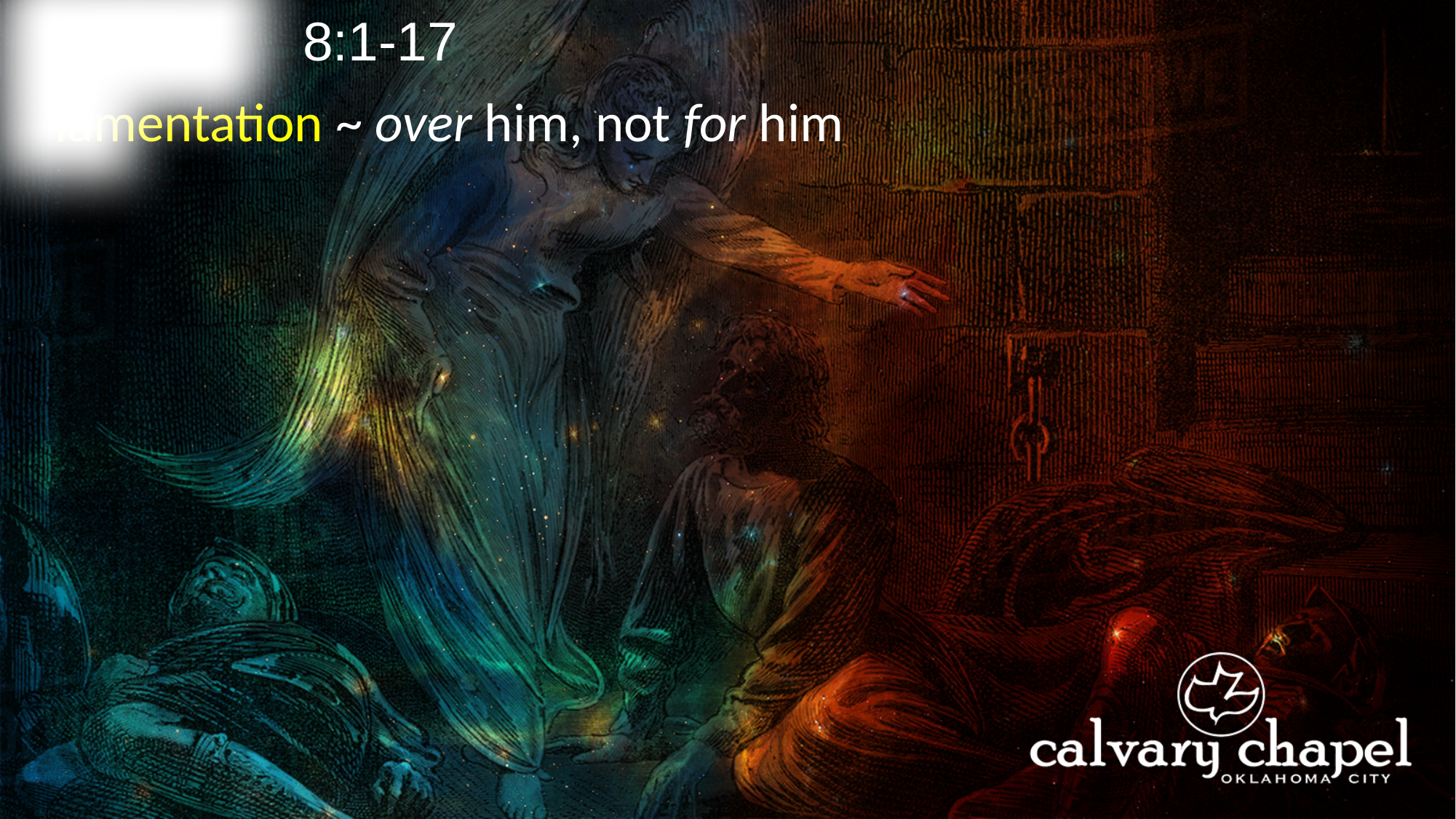

8:1-17
A  C  T  S
lamentation ~ over him, not for him